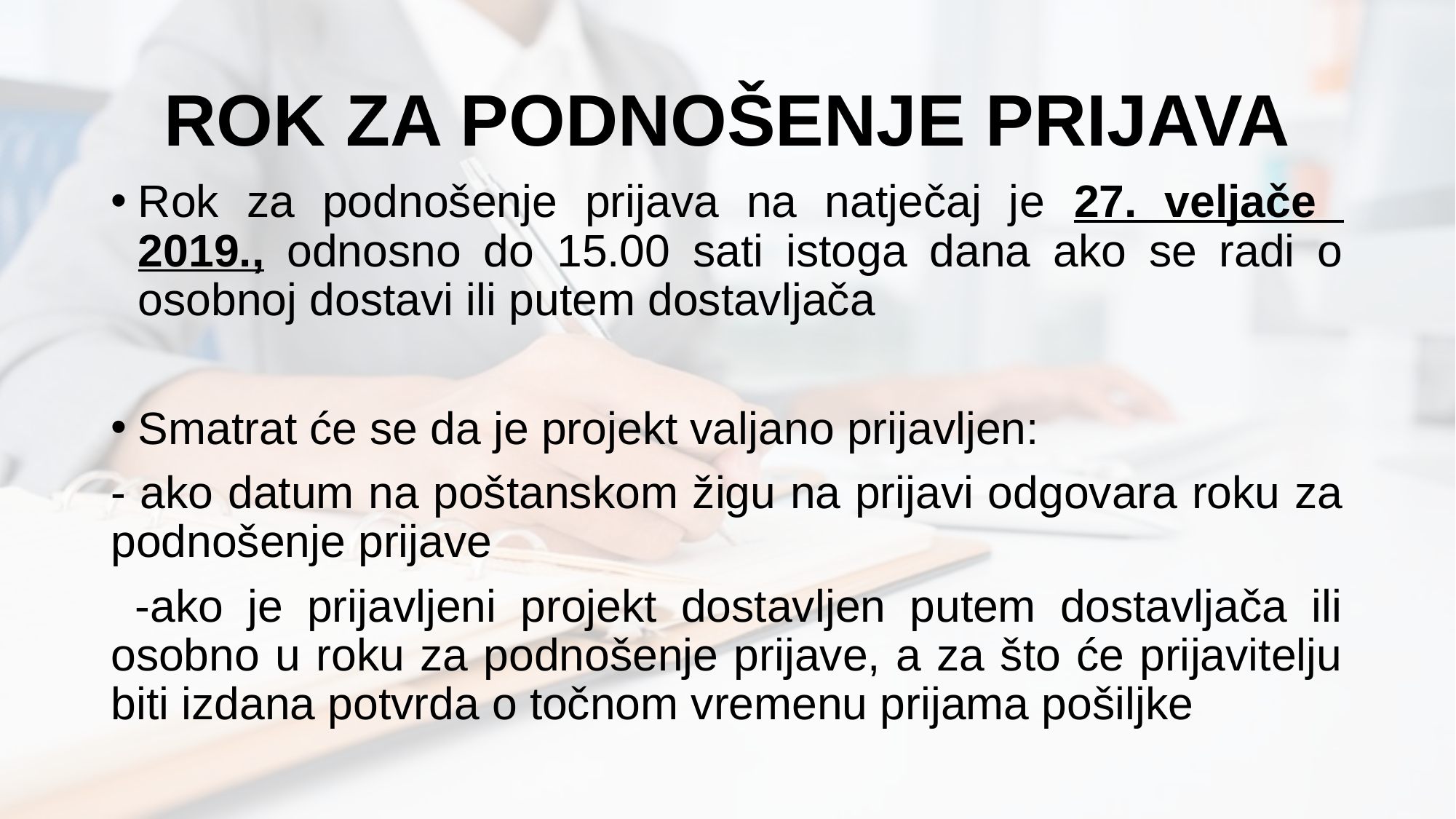

# ROK ZA PODNOŠENJE PRIJAVA
Rok za podnošenje prijava na natječaj je 27. veljače  2019., odnosno do 15.00 sati istoga dana ako se radi o osobnoj dostavi ili putem dostavljača

Smatrat će se da je projekt valjano prijavljen:
- ako datum na poštanskom žigu na prijavi odgovara roku za podnošenje prijave
 -ako je prijavljeni projekt dostavljen putem dostavljača ili osobno u roku za podnošenje prijave, a za što će prijavitelju biti izdana potvrda o točnom vremenu prijama pošiljke